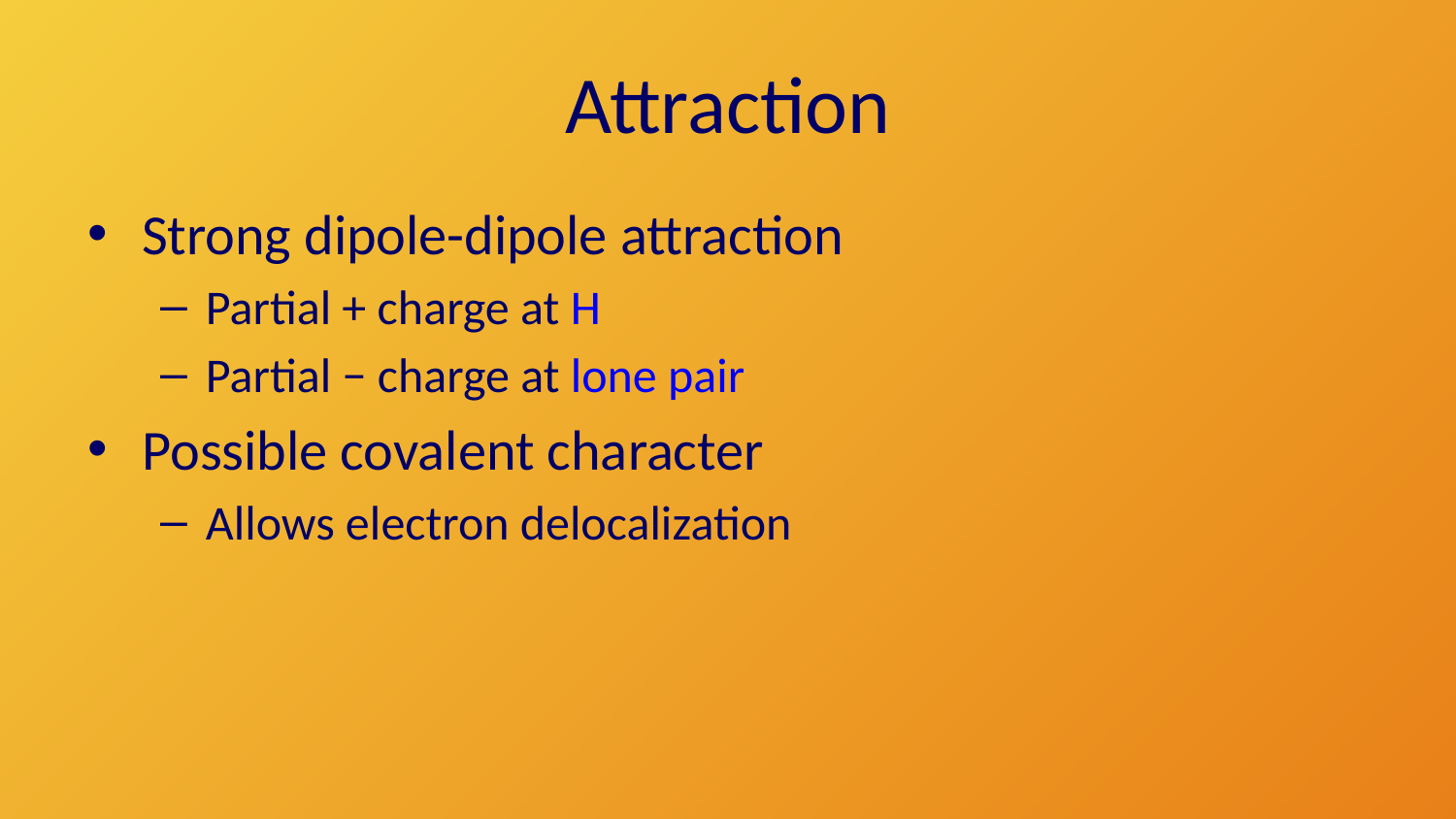

# Attraction
Strong dipole-dipole attraction
Partial + charge at H
Partial − charge at lone pair
Possible covalent character
Allows electron delocalization